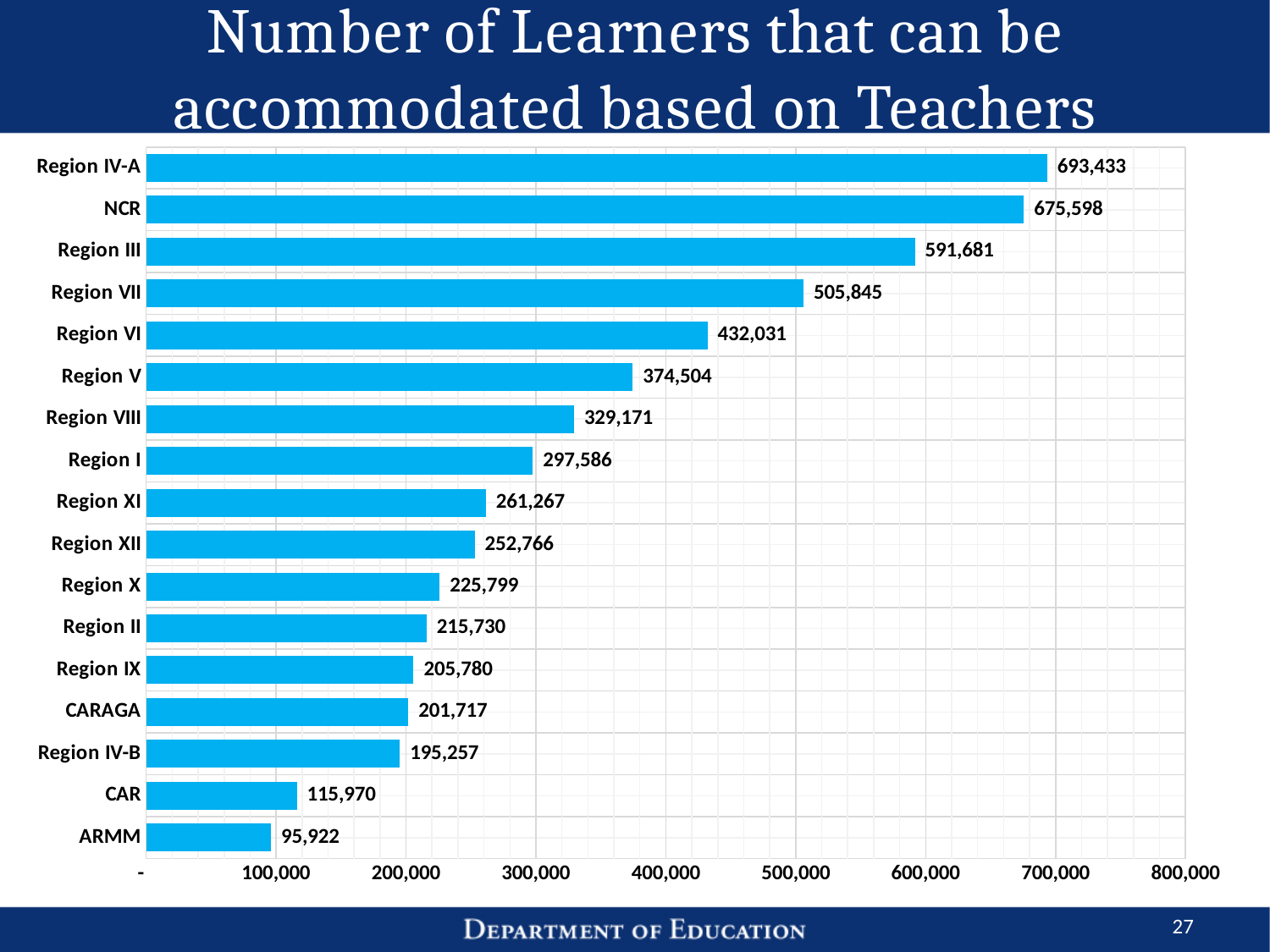

# Number of Learners that can be accommodated based on Teachers

### Chart

| Category | No. of Learners that Can be Accommodated  |
|---|---|
| ARMM | 95922.0 |
| CAR | 115970.0 |
| Region IV-B | 195257.0 |
| CARAGA | 201717.0 |
| Region IX | 205780.0 |
| Region II | 215730.0 |
| Region X | 225799.0 |
| Region XII | 252766.0 |
| Region XI | 261267.0 |
| Region I | 297586.0 |
| Region VIII | 329171.0 |
| Region V | 374504.0 |
| Region VI | 432031.0 |
| Region VII | 505845.0 |
| Region III | 591681.0 |
| NCR | 675598.0 |
| Region IV-A | 693433.0 |
27